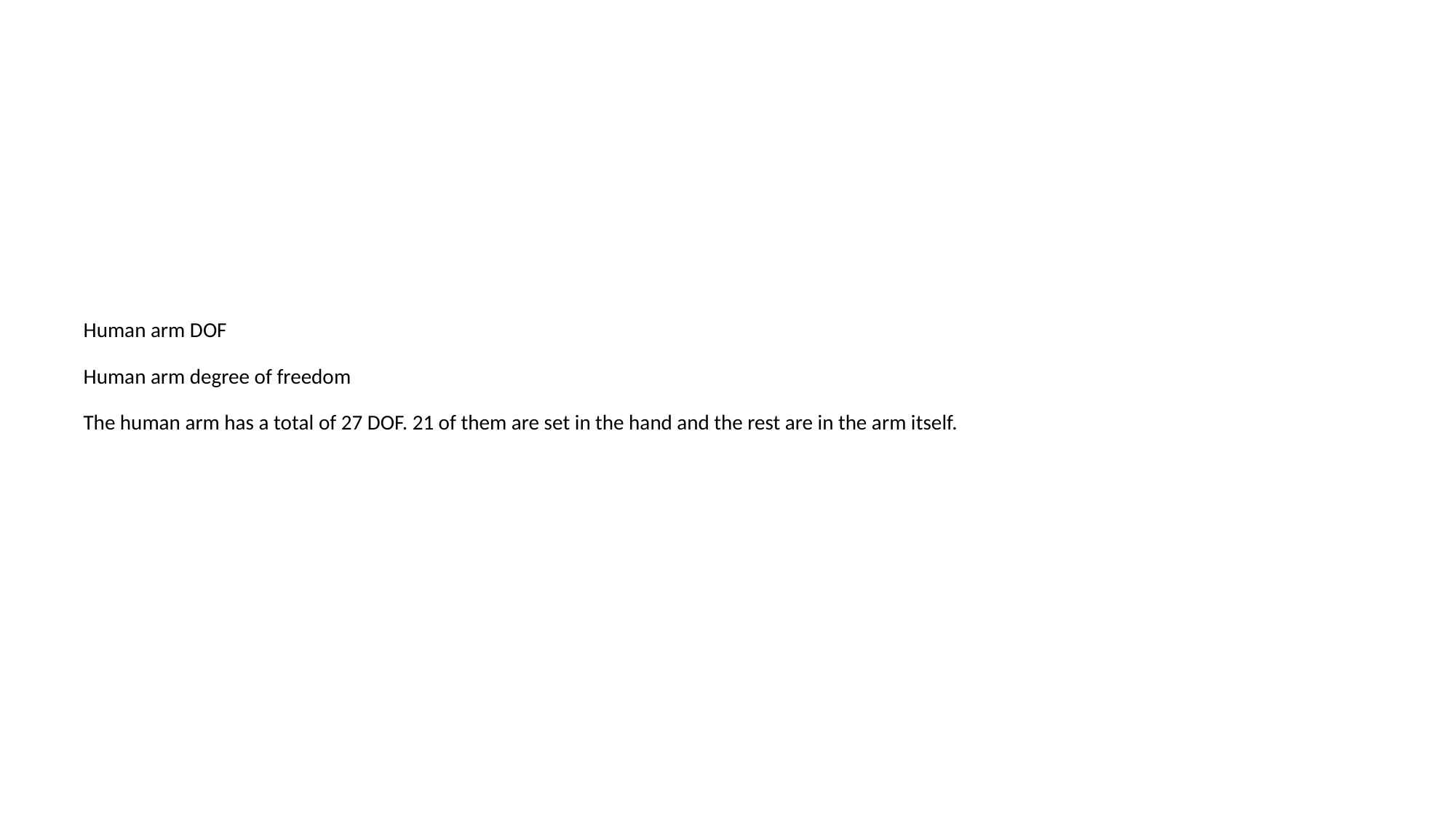

# Human arm DOF Human arm degree of freedom The human arm has a total of 27 DOF. 21 of them are set in the hand and the rest are in the arm itself.